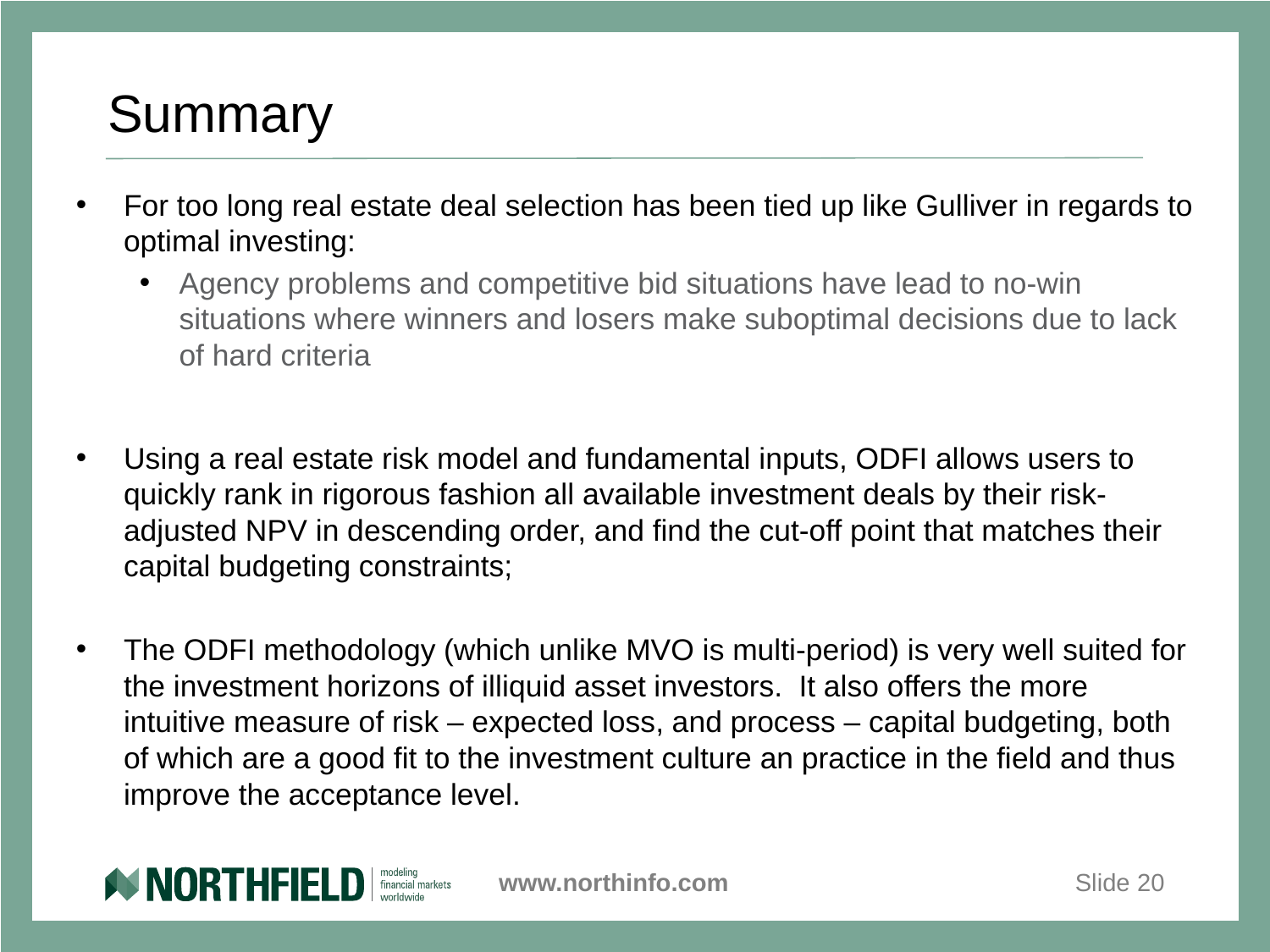

# Summary
For too long real estate deal selection has been tied up like Gulliver in regards to optimal investing:
Agency problems and competitive bid situations have lead to no-win situations where winners and losers make suboptimal decisions due to lack of hard criteria

Using a real estate risk model and fundamental inputs, ODFI allows users to quickly rank in rigorous fashion all available investment deals by their risk-adjusted NPV in descending order, and find the cut-off point that matches their capital budgeting constraints;

The ODFI methodology (which unlike MVO is multi-period) is very well suited for the investment horizons of illiquid asset investors.  It also offers the more intuitive measure of risk – expected loss, and process – capital budgeting, both of which are a good fit to the investment culture an practice in the field and thus improve the acceptance level.

Slide 20